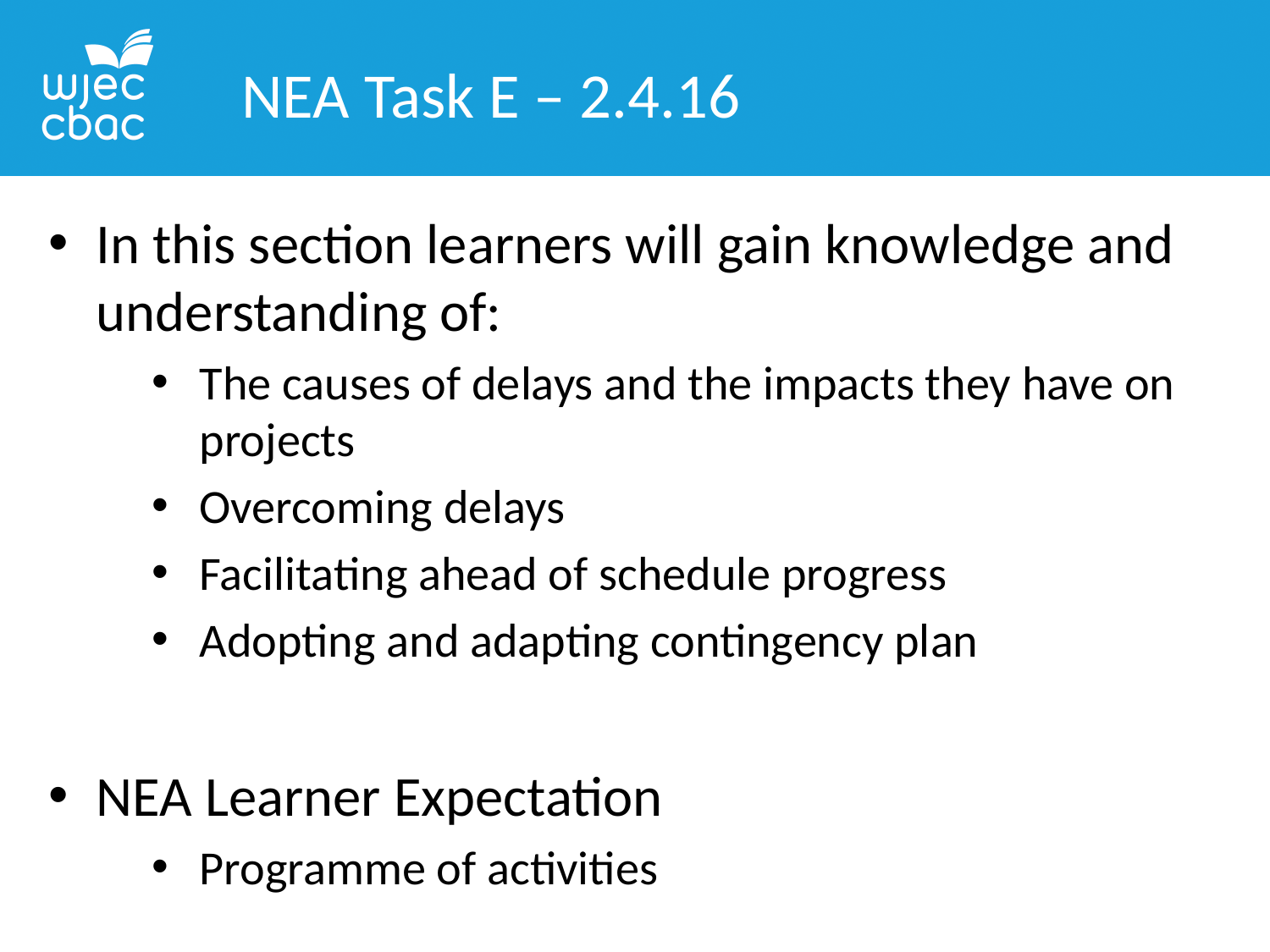

NEA Task E – 2.4.16

In this section learners will gain knowledge and understanding of:
The causes of delays and the impacts they have on projects
Overcoming delays
Facilitating ahead of schedule progress
Adopting and adapting contingency plan

NEA Learner Expectation
Programme of activities